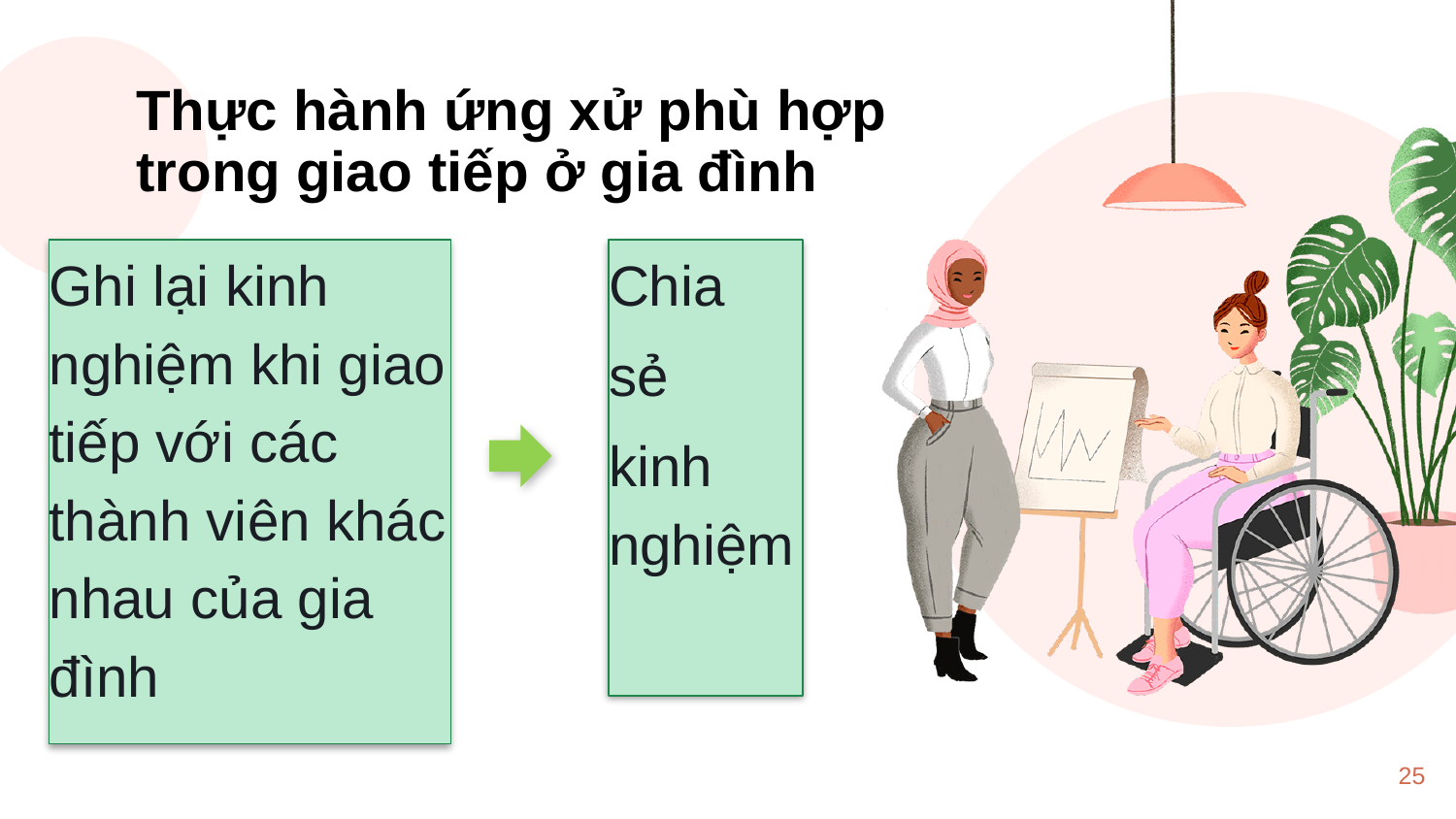

# Thực hành ứng xử phù hợp trong giao tiếp ở gia đình
Ghi lại kinh nghiệm khi giao tiếp với các thành viên khác nhau của gia đình
Chia
sẻ
kinh nghiệm

25